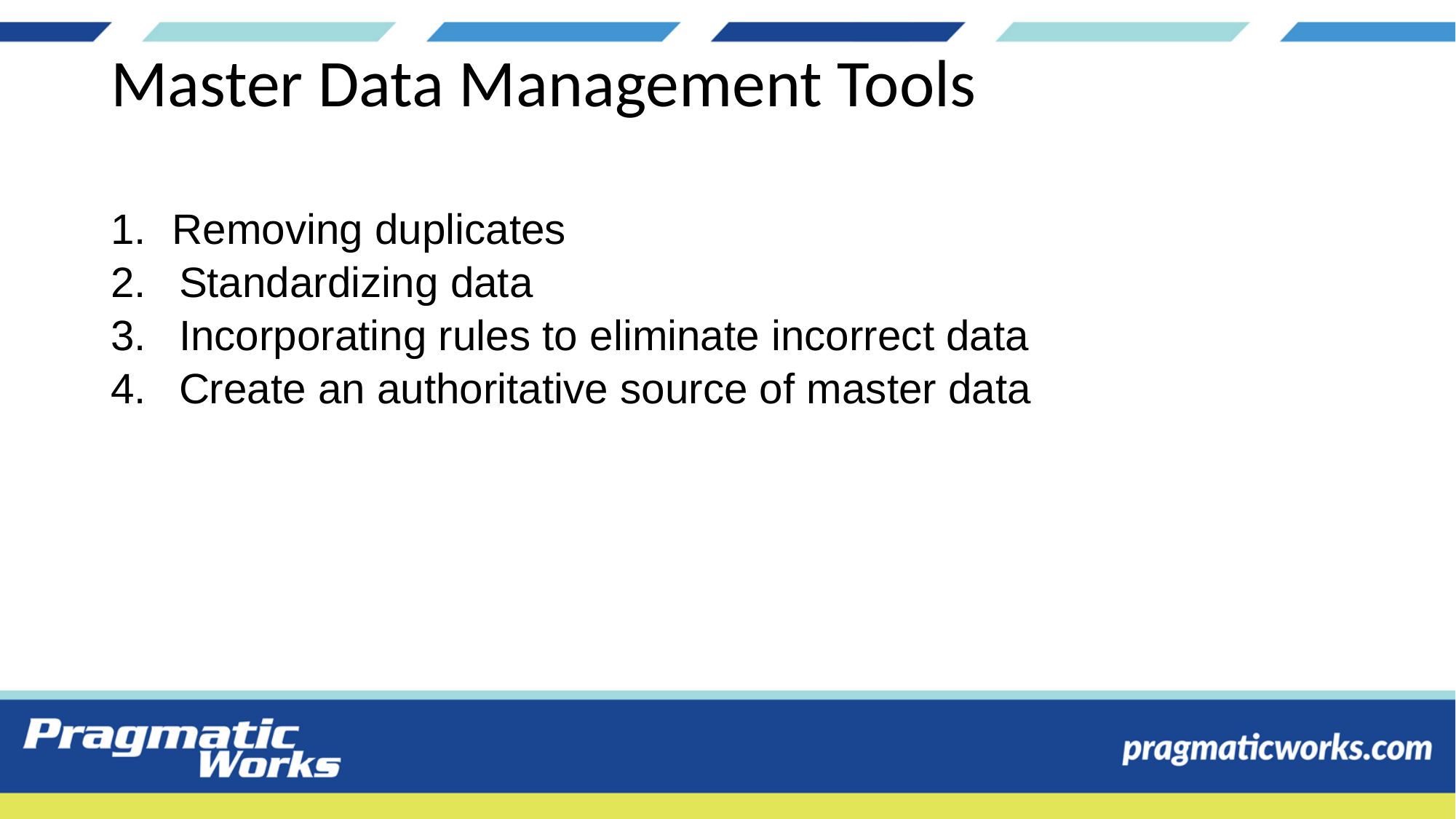

# Master Data Management Tools
Removing duplicates
Standardizing data
Incorporating rules to eliminate incorrect data
Create an authoritative source of master data